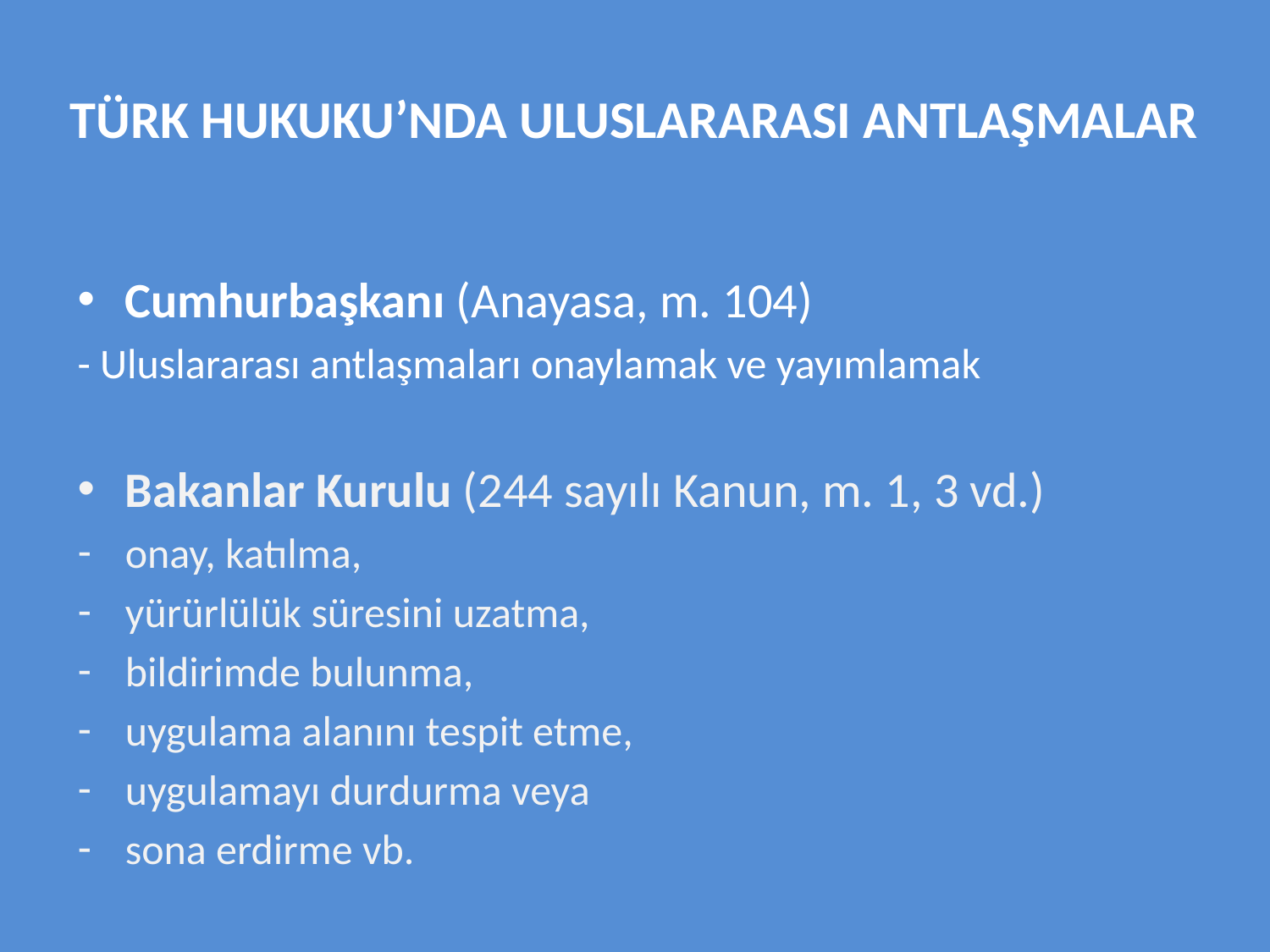

# TÜRK HUKUKU’NDA ULUSLARARASI ANTLAŞMALAR
Cumhurbaşkanı (Anayasa, m. 104)
- Uluslararası antlaşmaları onaylamak ve yayımlamak
Bakanlar Kurulu (244 sayılı Kanun, m. 1, 3 vd.)
onay, katılma,
yürürlülük süresini uzatma,
bildirimde bulunma,
uygulama alanını tespit etme,
uygulamayı durdurma veya
sona erdirme vb.